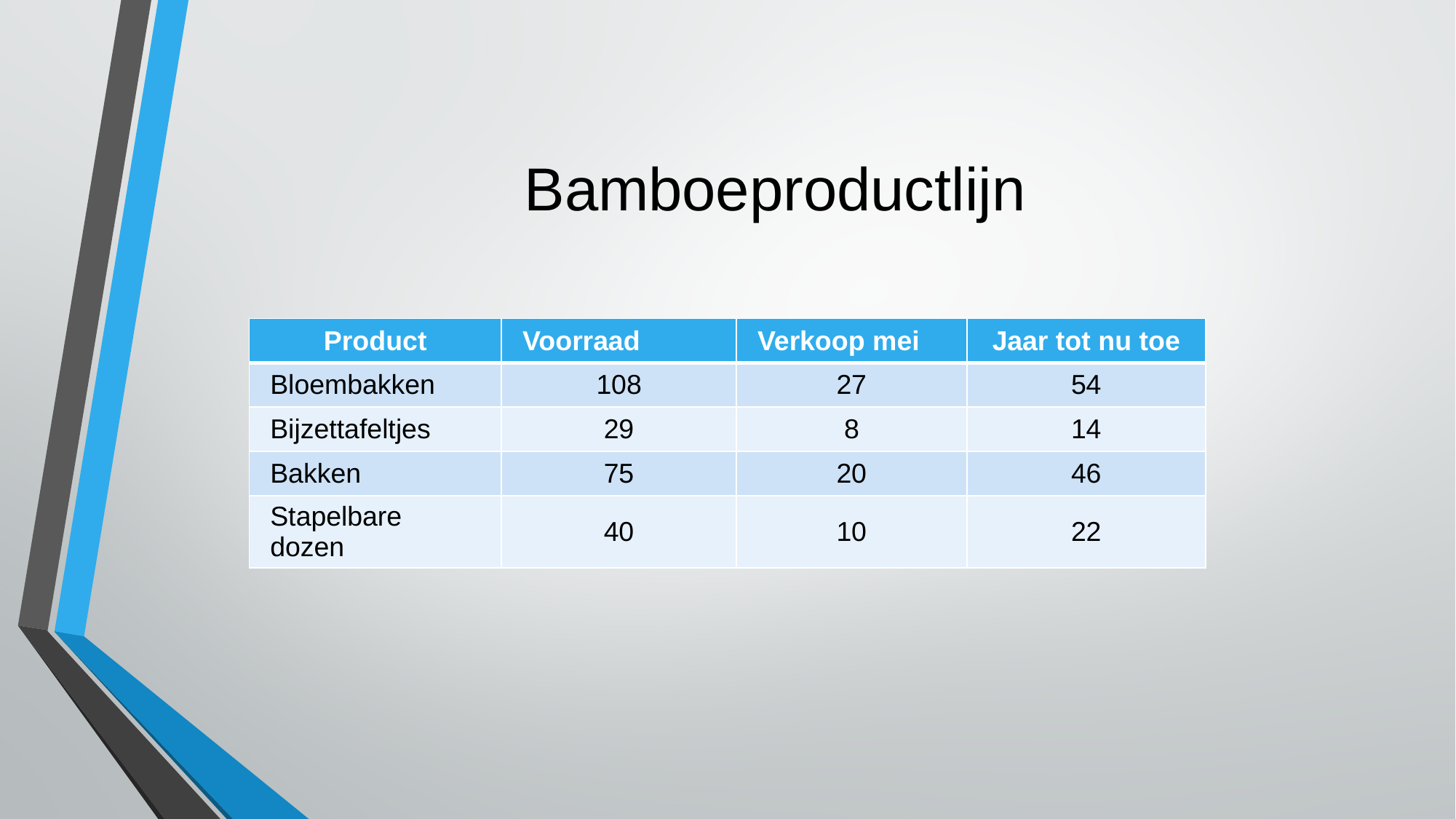

# Bamboeproductlijn
| Product | Voorraad | Verkoop mei | Jaar tot nu toe |
| --- | --- | --- | --- |
| Bloembakken | 108 | 27 | 54 |
| Bijzettafeltjes | 29 | 8 | 14 |
| Bakken | 75 | 20 | 46 |
| Stapelbare dozen | 40 | 10 | 22 |